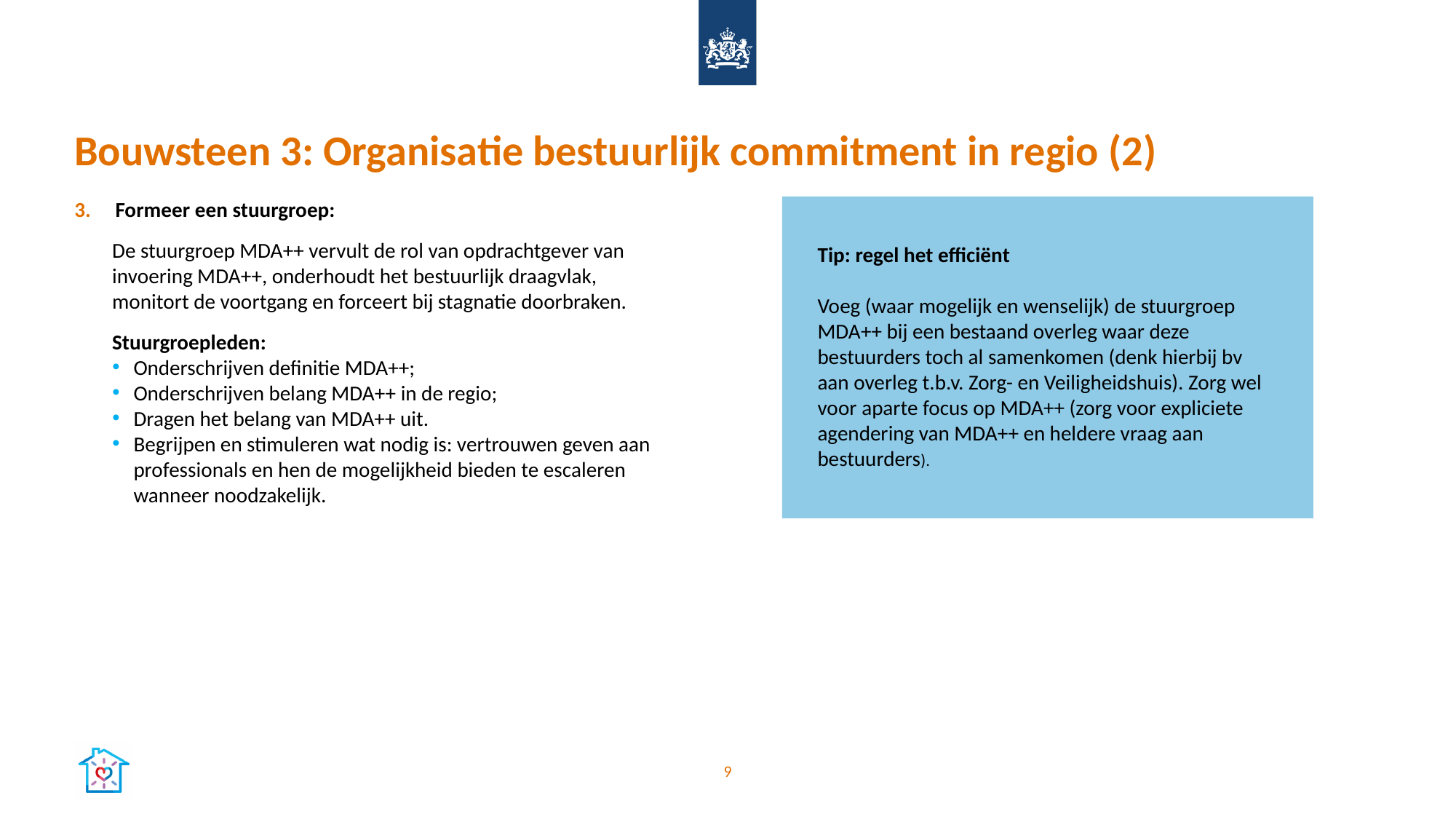

Bouwsteen 3: Organisatie bestuurlijk commitment in regio (2)
Formeer een stuurgroep:
De stuurgroep MDA++ vervult de rol van opdrachtgever van invoering MDA++, onderhoudt het bestuurlijk draagvlak, monitort de voortgang en forceert bij stagnatie doorbraken.
Stuurgroepleden:
Onderschrijven definitie MDA++;
Onderschrijven belang MDA++ in de regio;
Dragen het belang van MDA++ uit.
Begrijpen en stimuleren wat nodig is: vertrouwen geven aan professionals en hen de mogelijkheid bieden te escaleren wanneer noodzakelijk.

Tip: regel het efficiënt

Voeg (waar mogelijk en wenselijk) de stuurgroep MDA++ bij een bestaand overleg waar deze bestuurders toch al samenkomen (denk hierbij bv aan overleg t.b.v. Zorg- en Veiligheidshuis). Zorg wel voor aparte focus op MDA++ (zorg voor expliciete agendering van MDA++ en heldere vraag aan bestuurders).
9